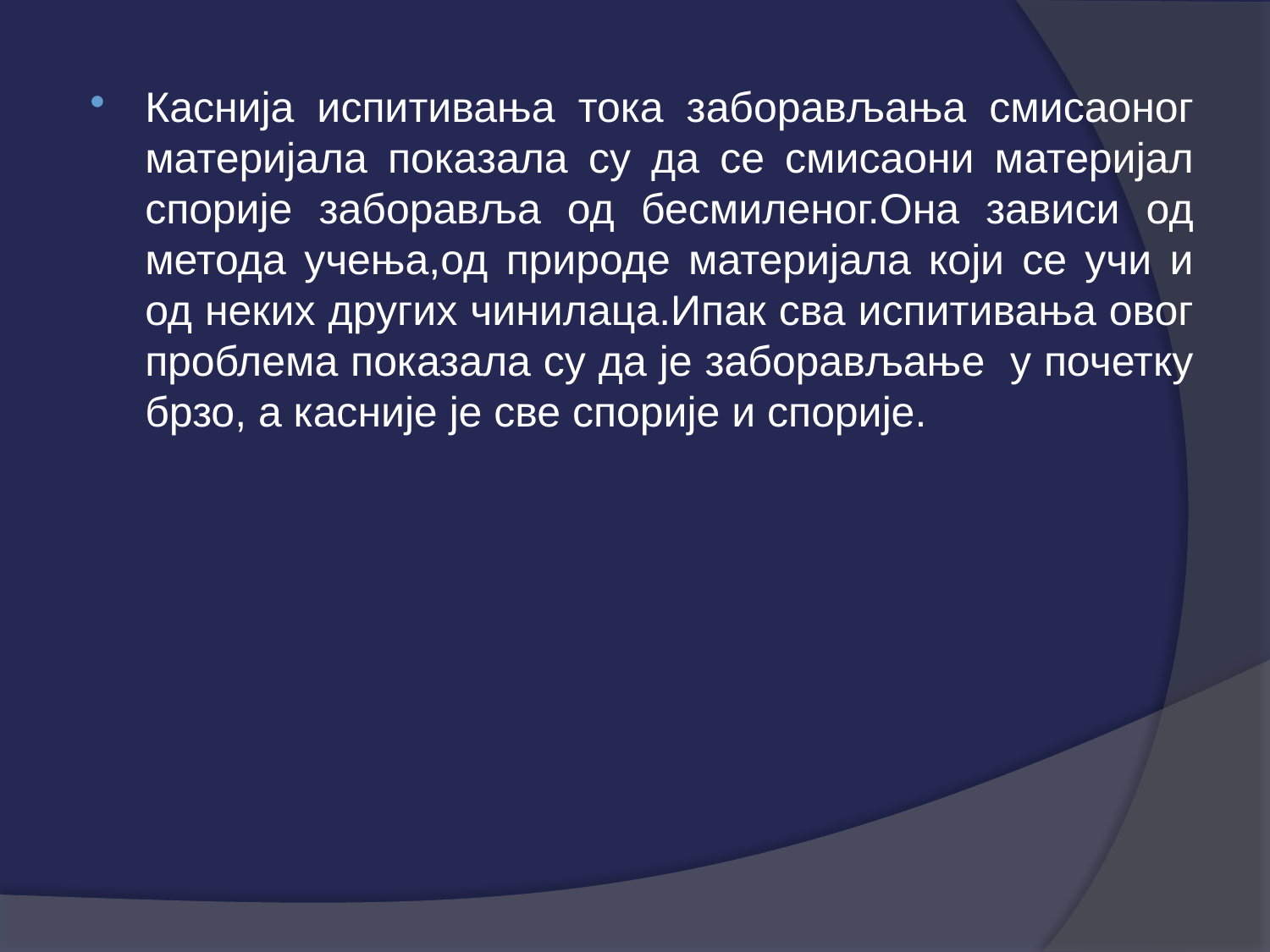

Каснија испитивања тока заборављања смисаоног материјала показала су да се смисаони материјал спорије заборавља од бесмиленог.Она зависи од метода учења,од природе материјала који се учи и од неких других чинилаца.Ипак сва испитивања овог проблема показала су да је заборављање  у почетку брзо, а касније је све спорије и спорије.